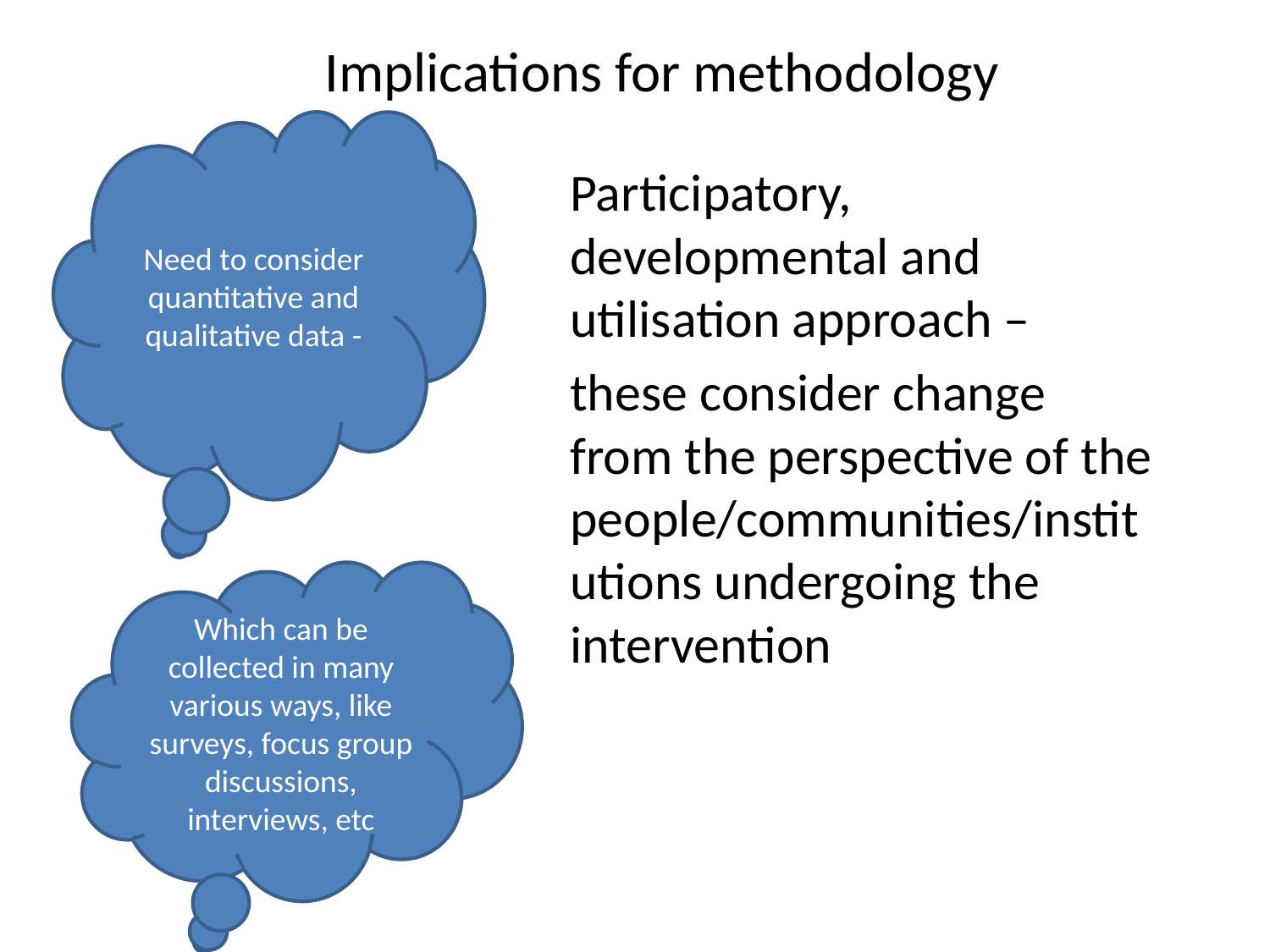

# Implications for methodology
Need to consider quantitative and qualitative data -
Participatory, developmental and utilisation approach –
these consider change from the perspective of the people/communities/institutions undergoing the intervention
Which can be collected in many various ways, like surveys, focus group discussions, interviews, etc